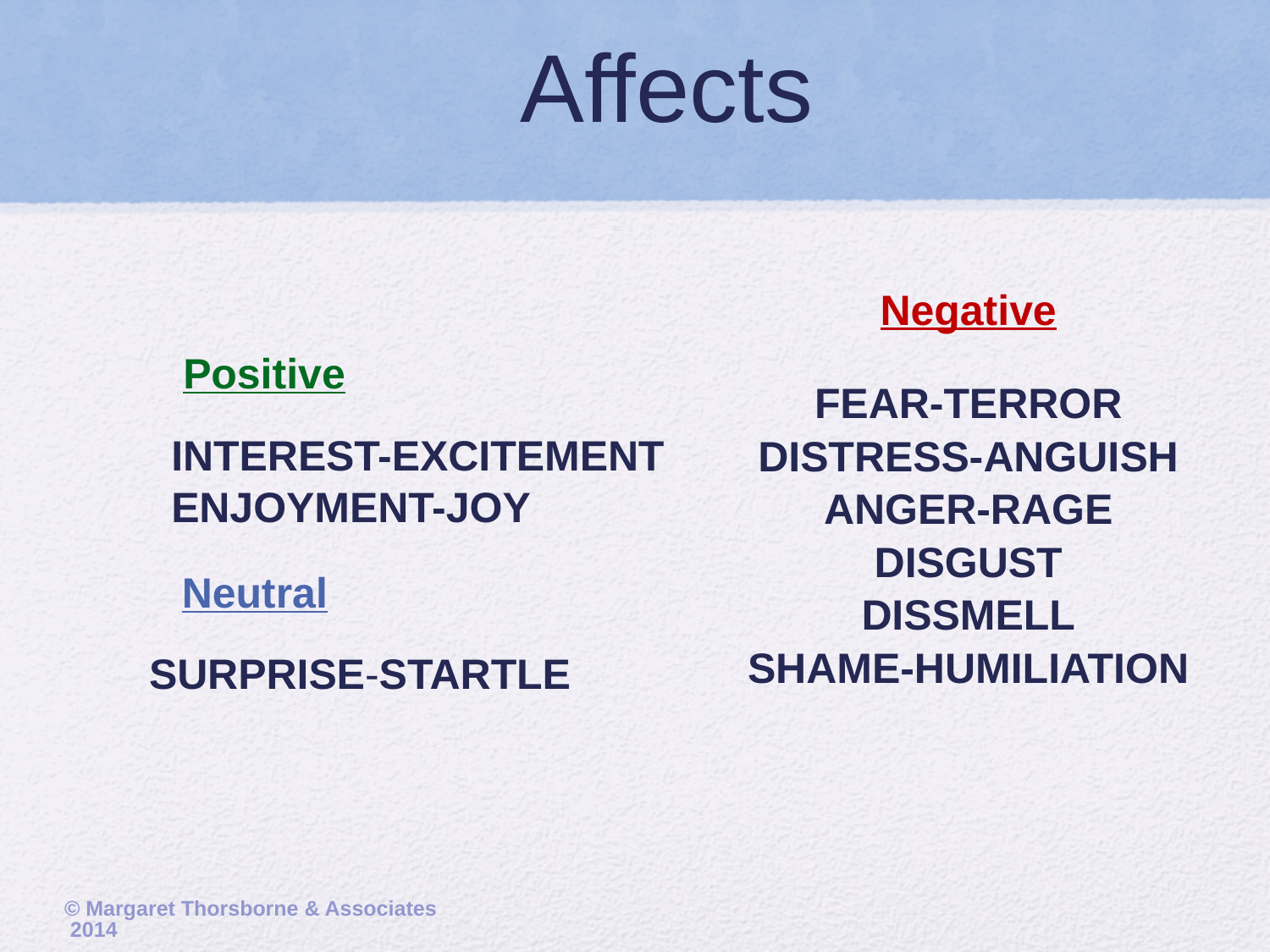

# Affects

 Positive

INTEREST-EXCITEMENT
ENJOYMENT-JOY

Negative

FEAR-TERROR
DISTRESS-ANGUISH
ANGER-RAGE
DISGUST
DISSMELL
SHAME-HUMILIATION
Neutral

SURPRISE-STARTLE

© Margaret Thorsborne & Associates 2014